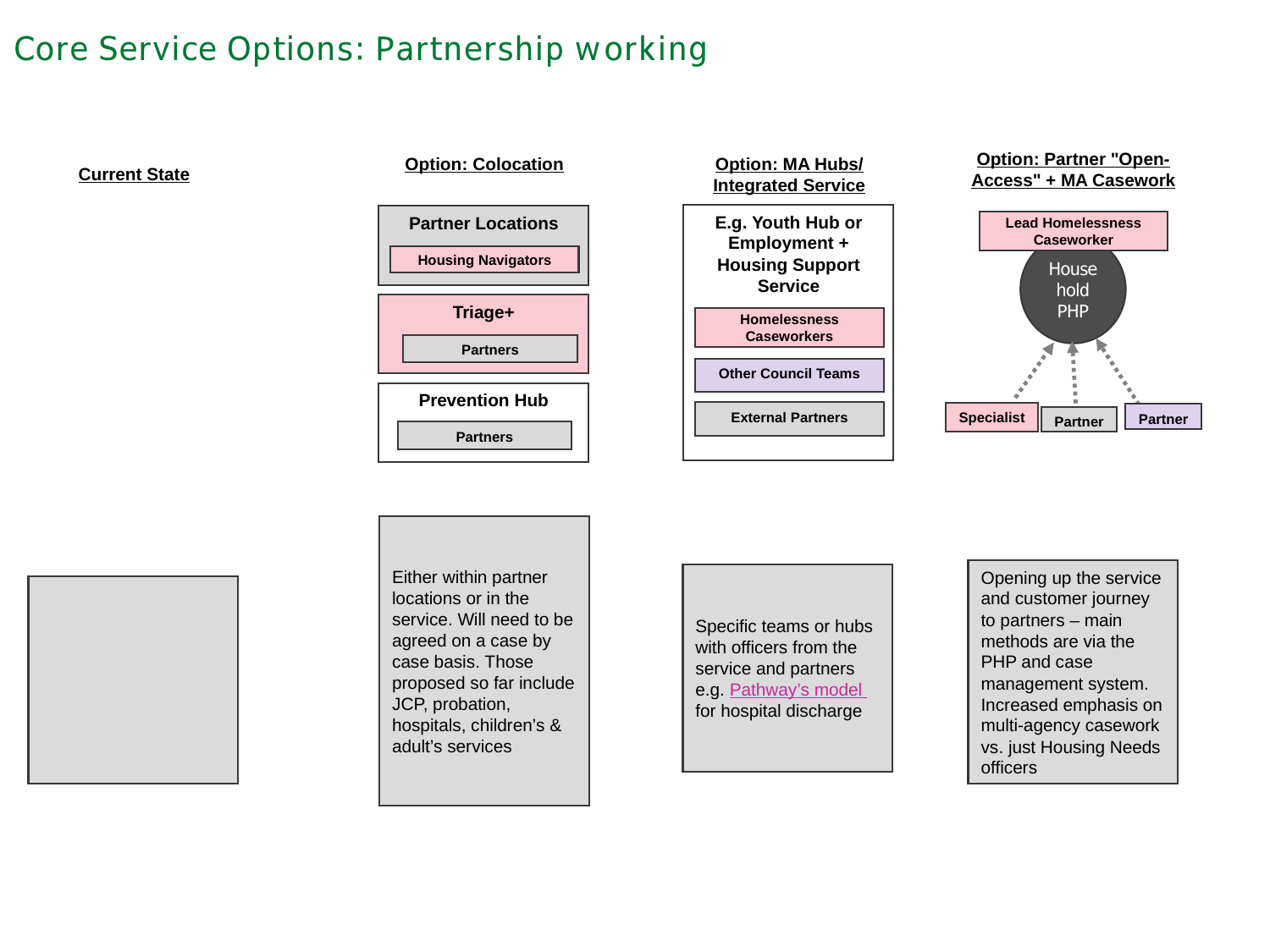

# Core Service Options: Partnership working
Option: Partner "Open-Access" + MA Casework
Option: Colocation
Option: MA Hubs/ Integrated Service
Current State
E.g. Youth Hub or Employment + Housing Support Service
Partner Locations
Lead Homelessness Caseworker
Household PHP
Housing Navigators
Triage+
Homelessness Caseworkers
Partners
Other Council Teams
Prevention Hub
External Partners
Specialist
Partner
Partner
Partners
Either within partner locations or in the service. Will need to be agreed on a case by case basis. Those proposed so far include JCP, probation, hospitals, children’s & adult’s services
Opening up the service and customer journey to partners – main methods are via the PHP and case management system. Increased emphasis on multi-agency casework vs. just Housing Needs officers
Specific teams or hubs with officers from the service and partners e.g. Pathway’s model for hospital discharge